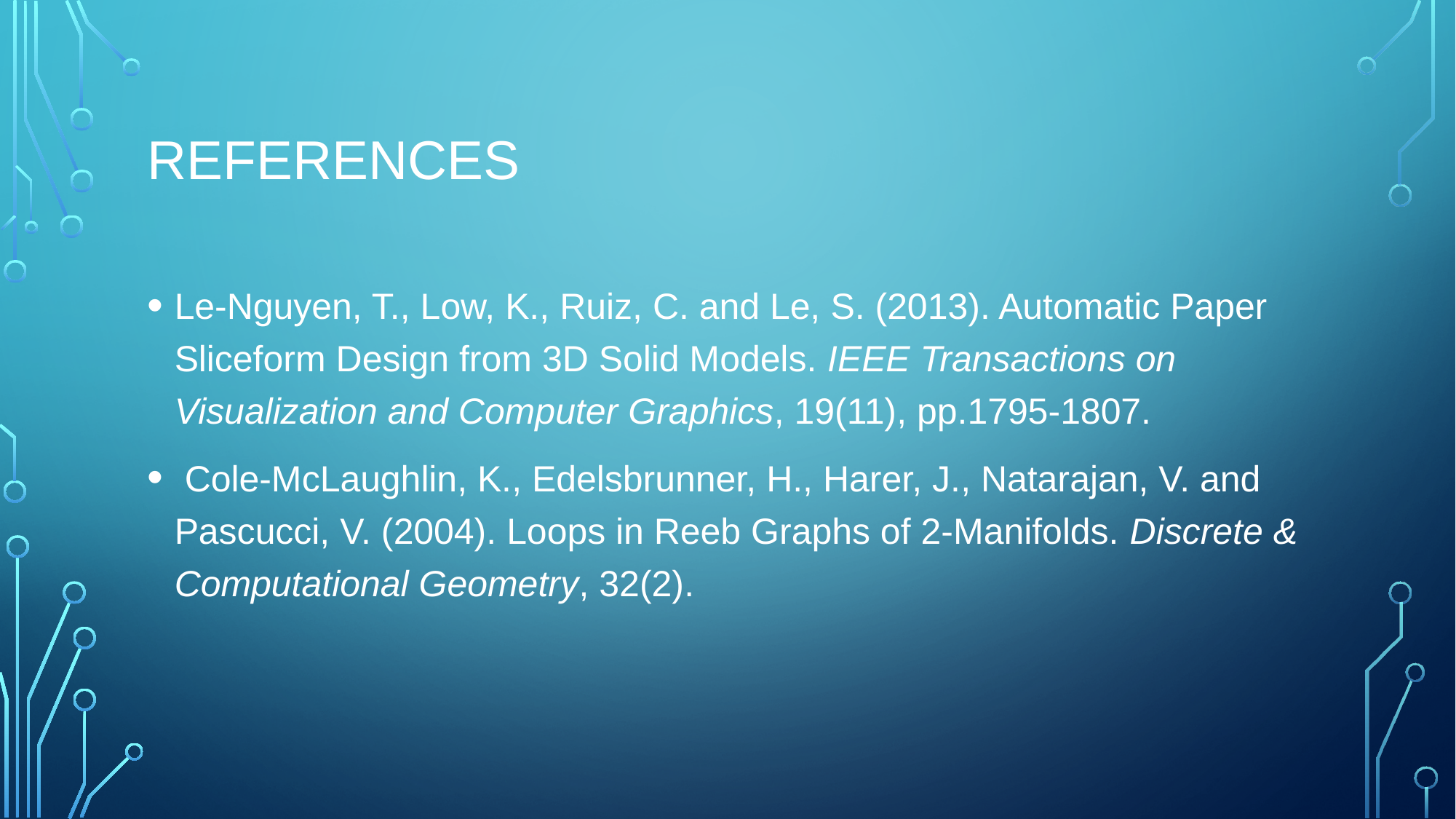

# References
Le-Nguyen, T., Low, K., Ruiz, C. and Le, S. (2013). Automatic Paper Sliceform Design from 3D Solid Models. IEEE Transactions on Visualization and Computer Graphics, 19(11), pp.1795-1807.
 Cole-McLaughlin, K., Edelsbrunner, H., Harer, J., Natarajan, V. and Pascucci, V. (2004). Loops in Reeb Graphs of 2-Manifolds. Discrete & Computational Geometry, 32(2).